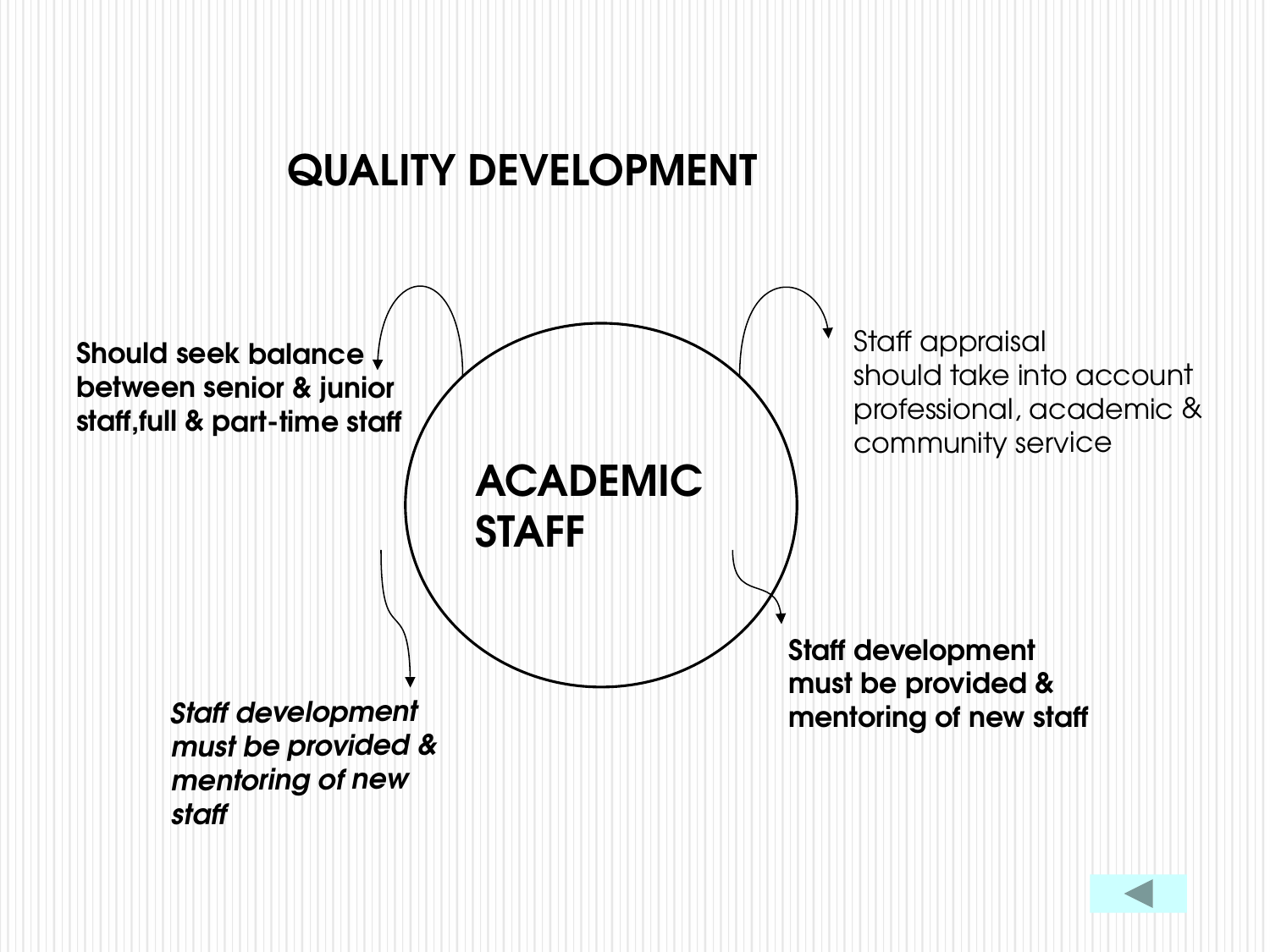

QUALITY DEVELOPMENT
Staff appraisal
should take into account
professional, academic &
community service
ACADEMIC
STAFF
Should seek balance
between senior & junior
staff,full & part-time staff
Staff development
must be provided & mentoring of new staff
Staff development must be provided & mentoring of new
staff